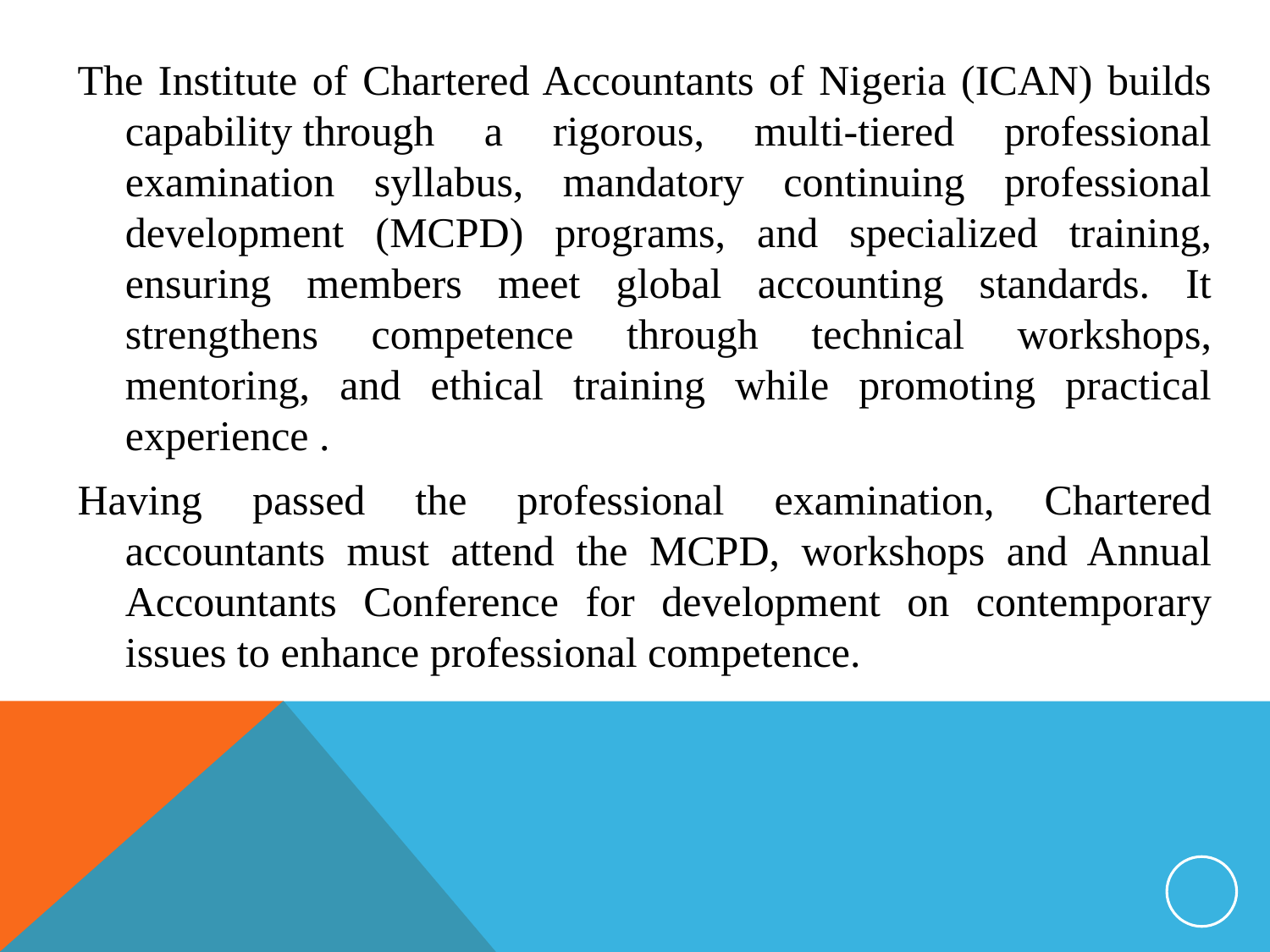

The Institute of Chartered Accountants of Nigeria (ICAN) builds capability through a rigorous, multi-tiered professional examination syllabus, mandatory continuing professional development (MCPD) programs, and specialized training, ensuring members meet global accounting standards. It strengthens competence through technical workshops, mentoring, and ethical training while promoting practical experience .
Having passed the professional examination, Chartered accountants must attend the MCPD, workshops and Annual Accountants Conference for development on contemporary issues to enhance professional competence.
28